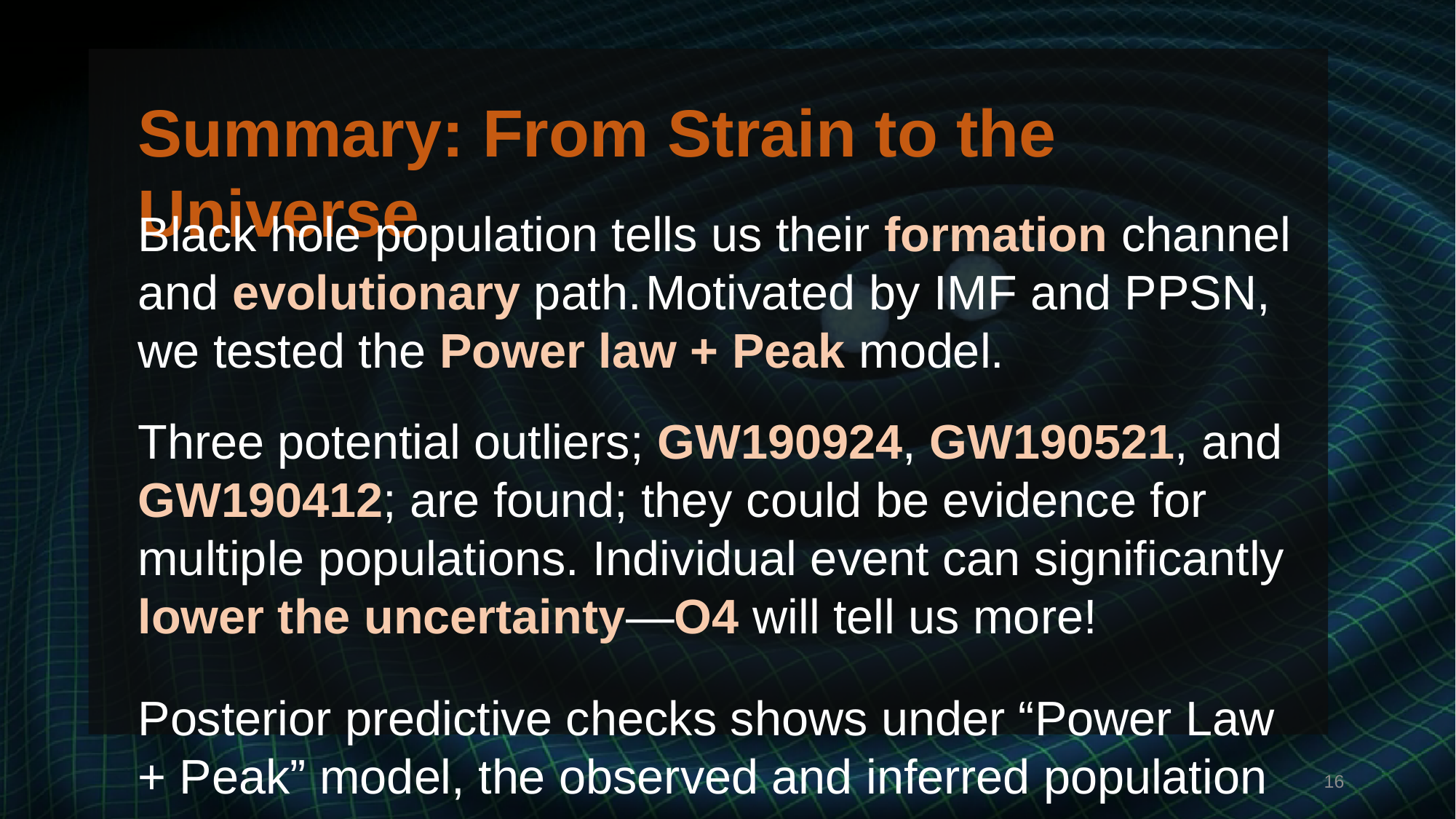

Summary: From Strain to the Universe
Black hole population tells us their formation channel and evolutionary path. Motivated by IMF and PPSN, we tested the Power law + Peak model.

Three potential outliers; GW190924, GW190521, and GW190412; are found; they could be evidence for multiple populations. Individual event can significantly lower the uncertainty—O4 will tell us more!

Posterior predictive checks shows under “Power Law + Peak” model, the observed and inferred population agree.
16